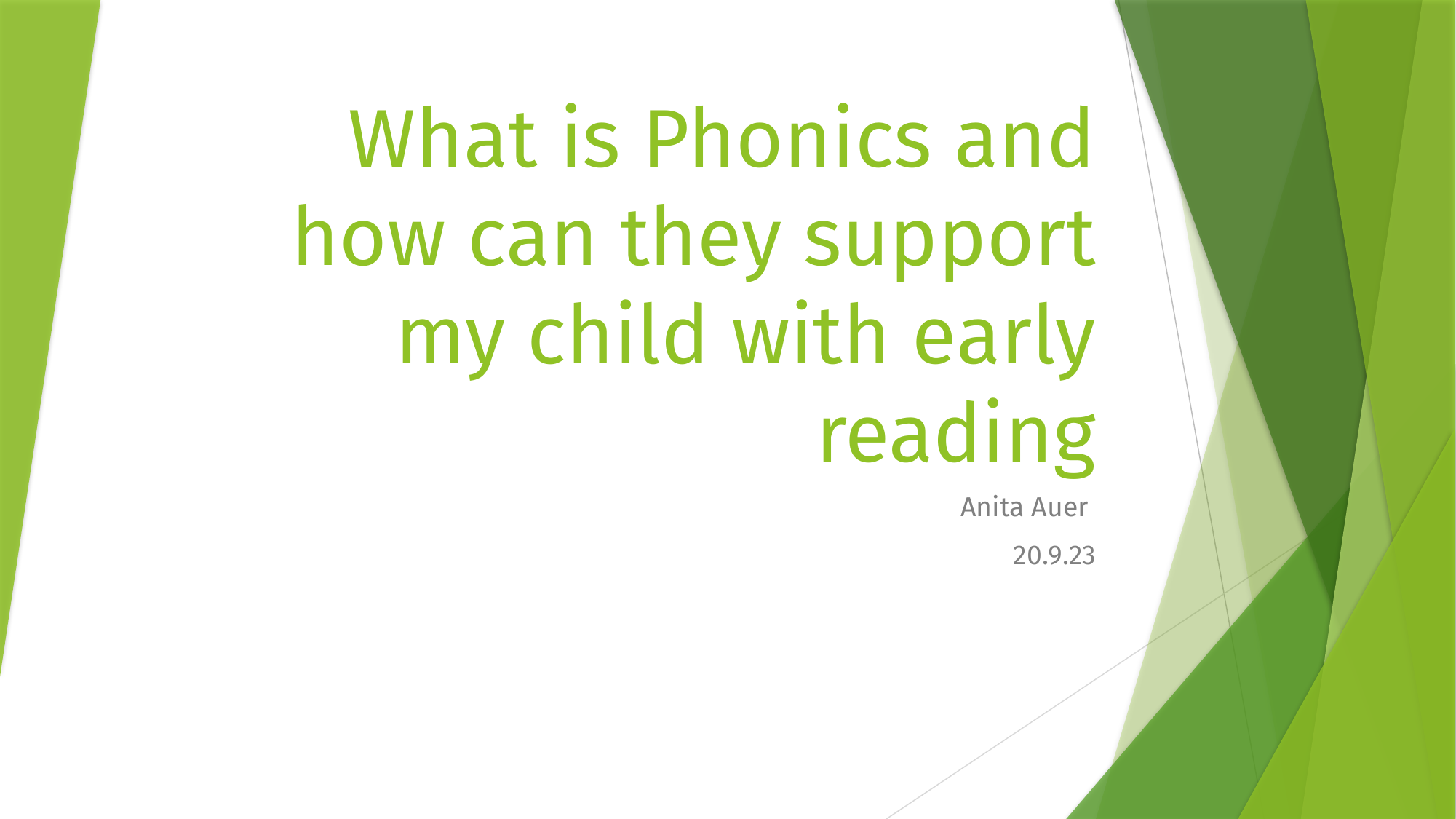

# What is Phonics and how can they support my child with early reading
Anita Auer
20.9.23